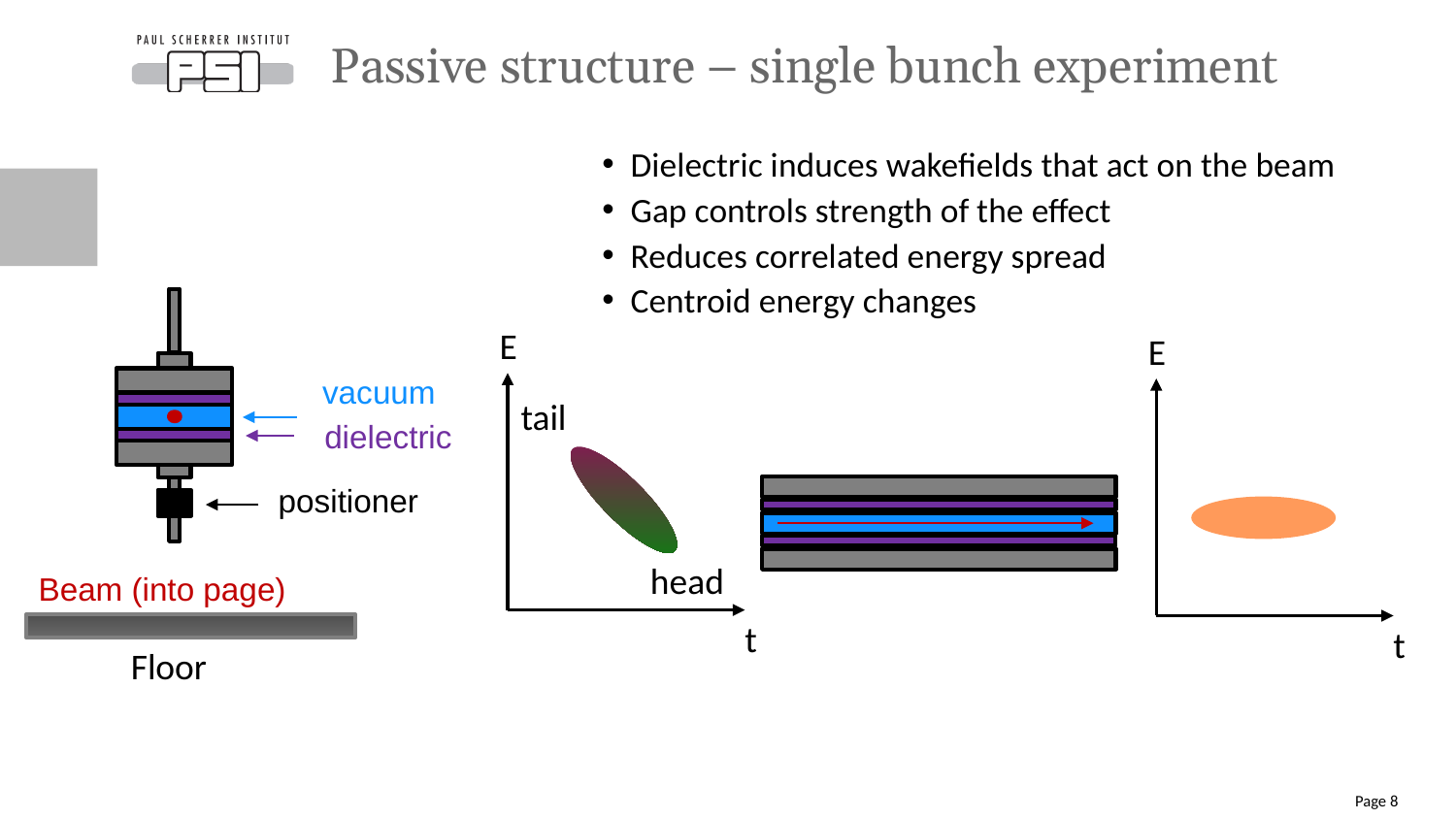

# Passive structure – single bunch experiment
Dielectric induces wakefields that act on the beam
Gap controls strength of the effect
Reduces correlated energy spread
Centroid energy changes

vacuum

dielectric

positioner

Beam (into page)

Floor
E
E
tail

head
t
t
Page 8